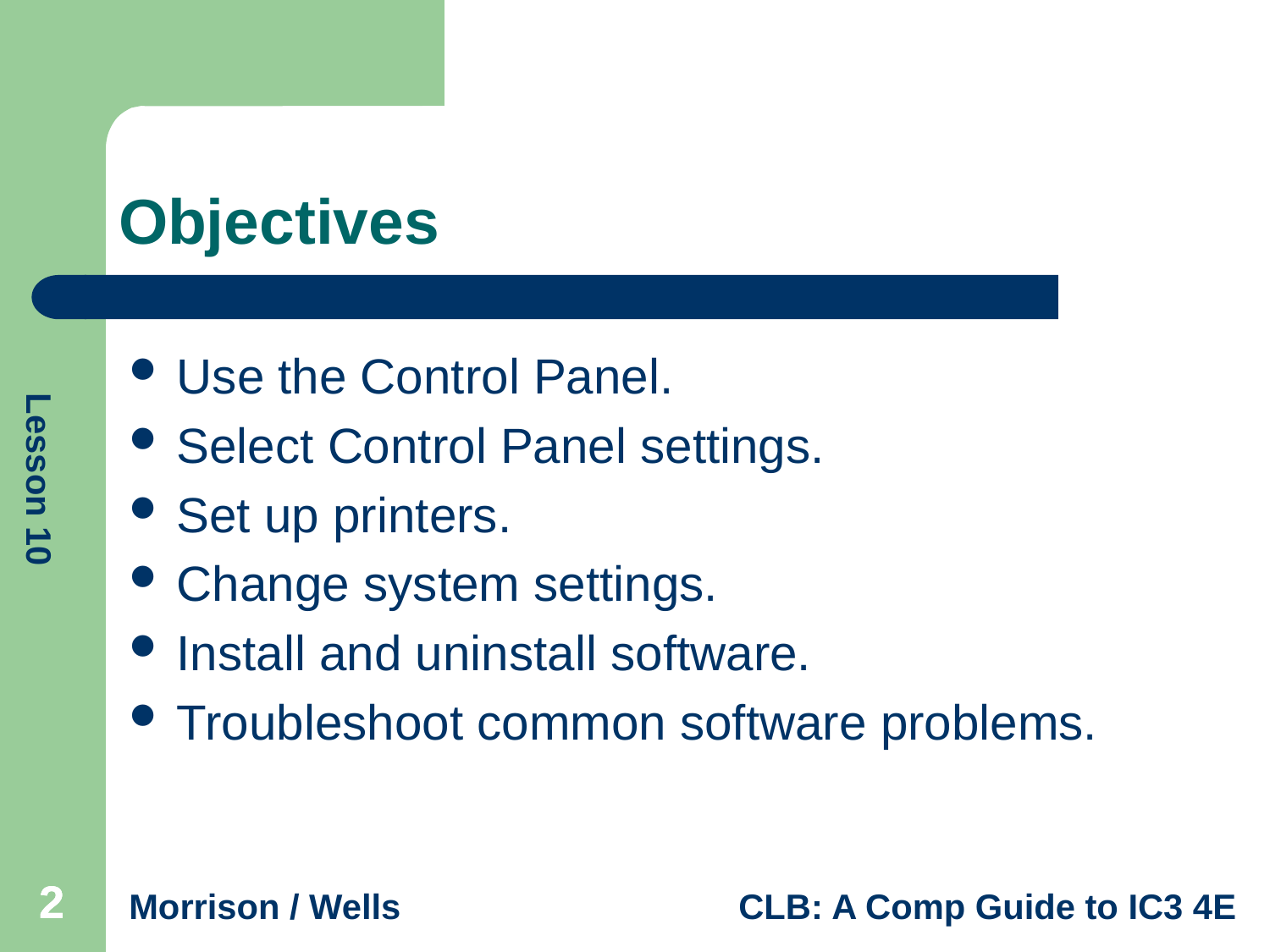

# Objectives
Use the Control Panel.
Select Control Panel settings.
Set up printers.
Change system settings.
Install and uninstall software.
Troubleshoot common software problems.
2
2
2